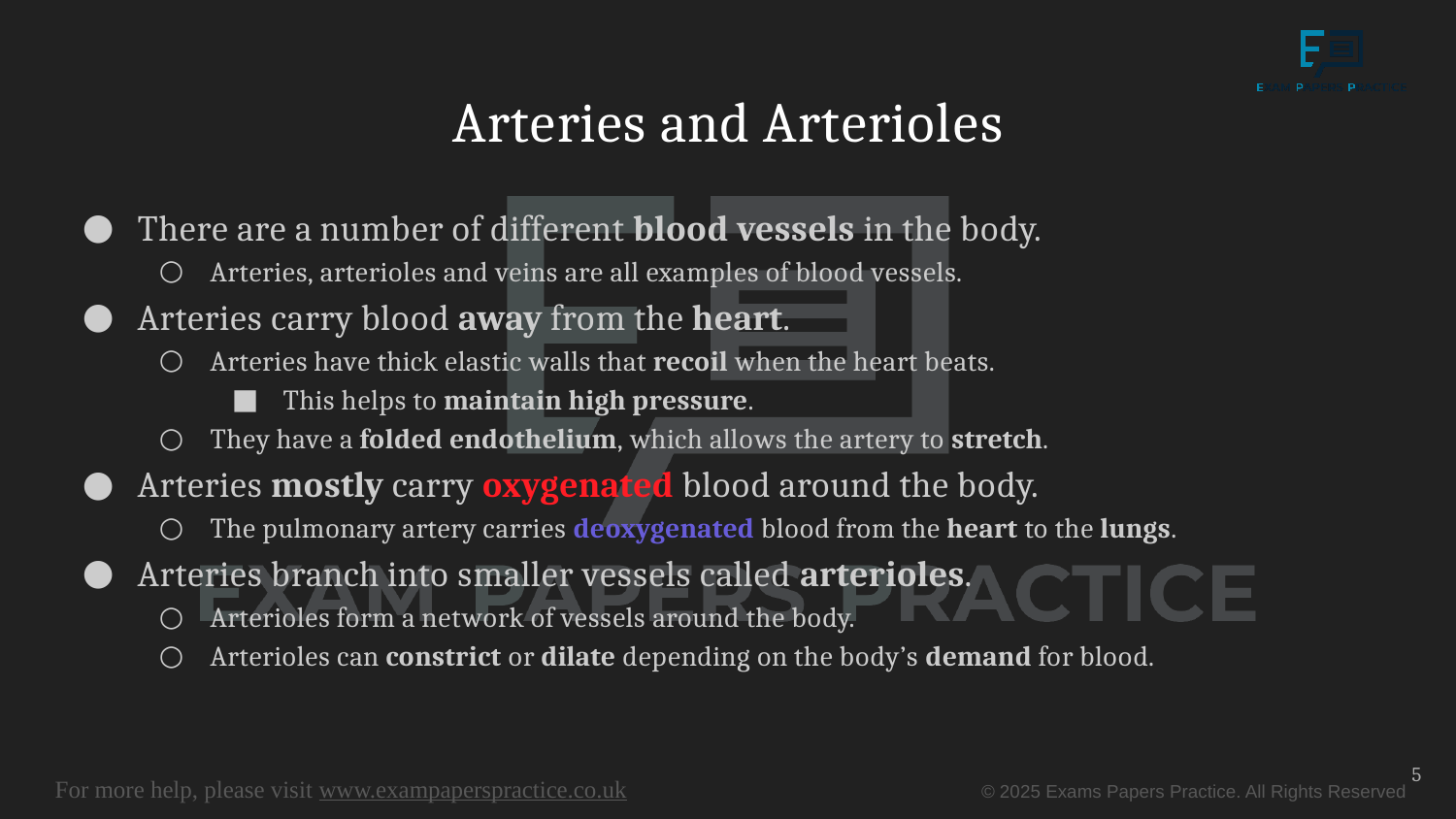

# Arteries and Arterioles

There are a number of different blood vessels in the body.
Arteries, arterioles and veins are all examples of blood vessels.
Arteries carry blood away from the heart.
Arteries have thick elastic walls that recoil when the heart beats.
This helps to maintain high pressure.
They have a folded endothelium, which allows the artery to stretch.
Arteries mostly carry oxygenated blood around the body.
The pulmonary artery carries deoxygenated blood from the heart to the lungs.
Arteries branch into smaller vessels called arterioles.
Arterioles form a network of vessels around the body.
Arterioles can constrict or dilate depending on the body’s demand for blood.

5